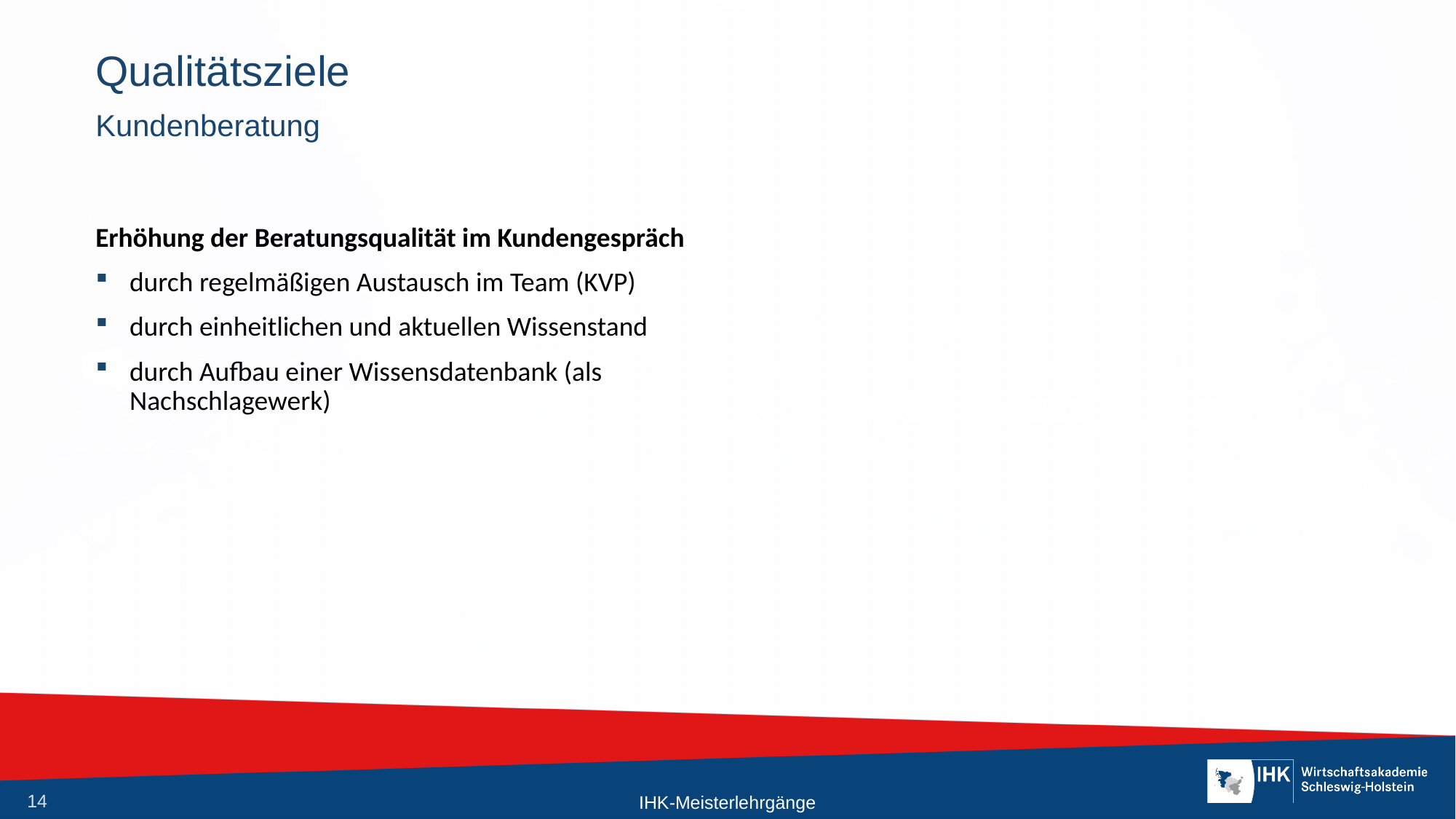

# Qualitätsziele
Kundenberatung

Erhöhung der Beratungsqualität im Kundengespräch
durch regelmäßigen Austausch im Team (KVP)
durch einheitlichen und aktuellen Wissenstand
durch Aufbau einer Wissensdatenbank (als Nachschlagewerk)

IHK-Meisterlehrgänge